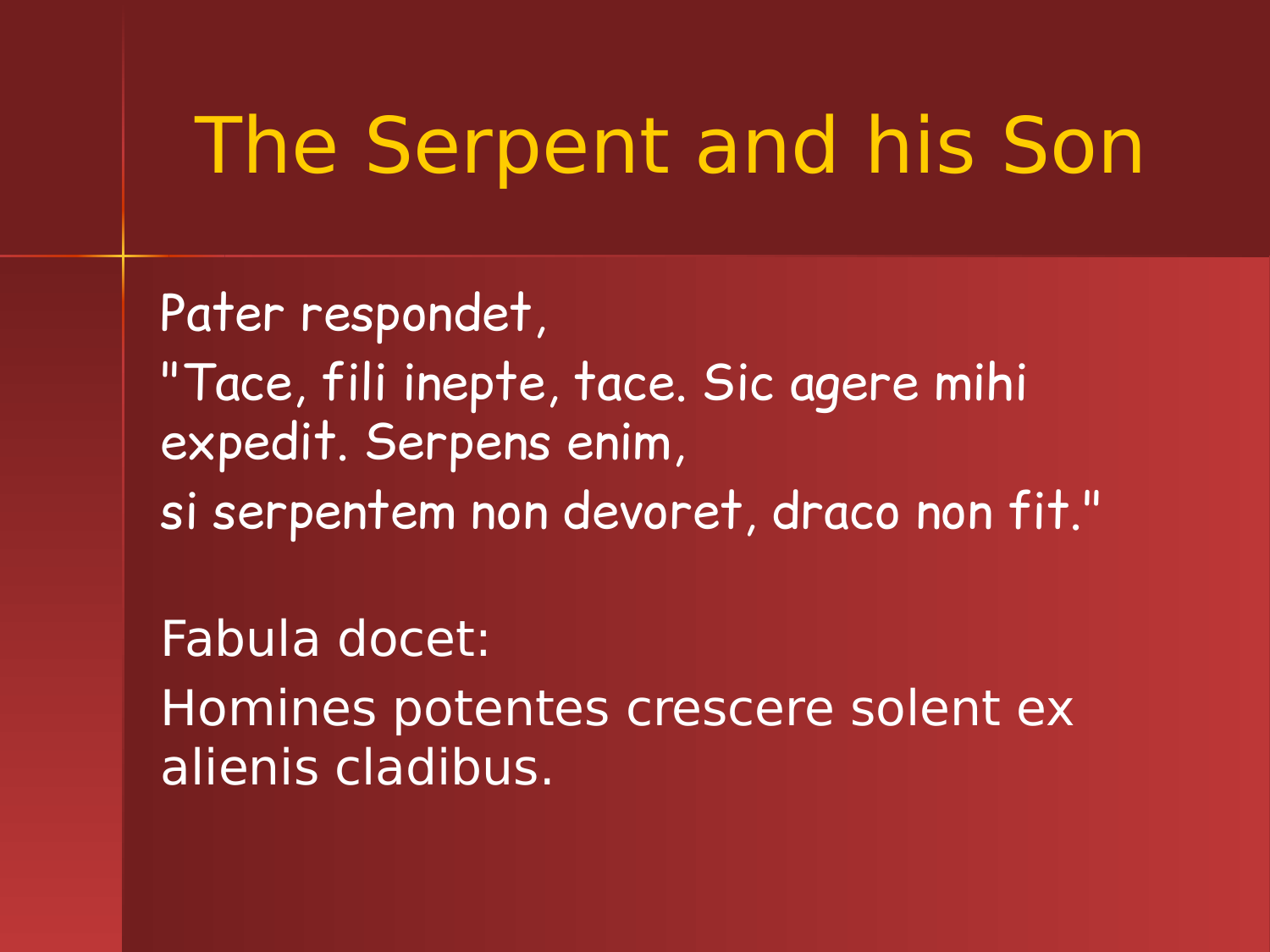

# The Serpent and his Son
Pater respondet,
"Tace, fili inepte, tace. Sic agere mihi expedit. Serpens enim,
si serpentem non devoret, draco non fit."
Fabula docet:
Homines potentes crescere solent ex alienis cladibus.